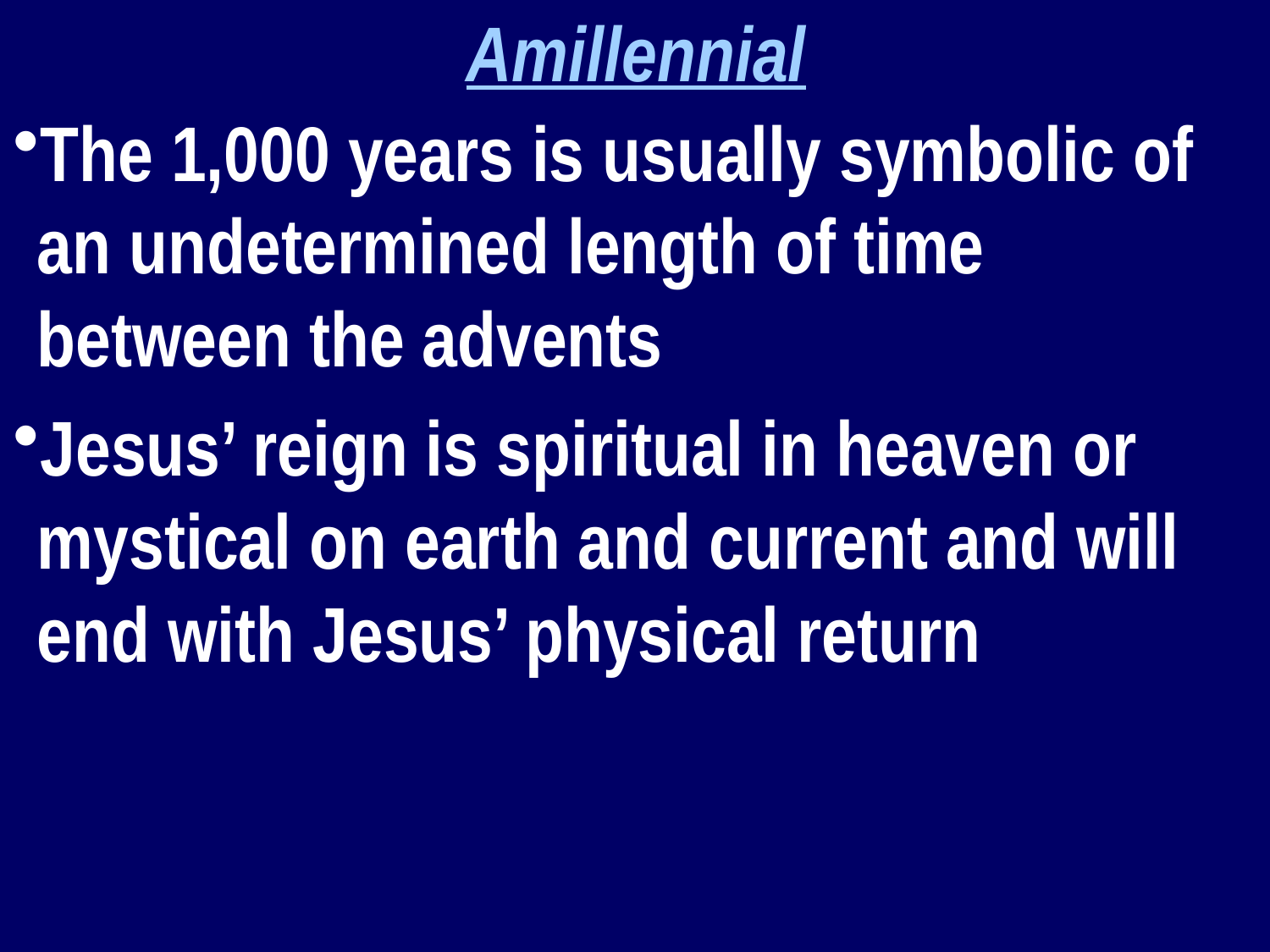

Amillennial
The 1,000 years is usually symbolic of an undetermined length of time between the advents
Jesus’ reign is spiritual in heaven or mystical on earth and current and will end with Jesus’ physical return